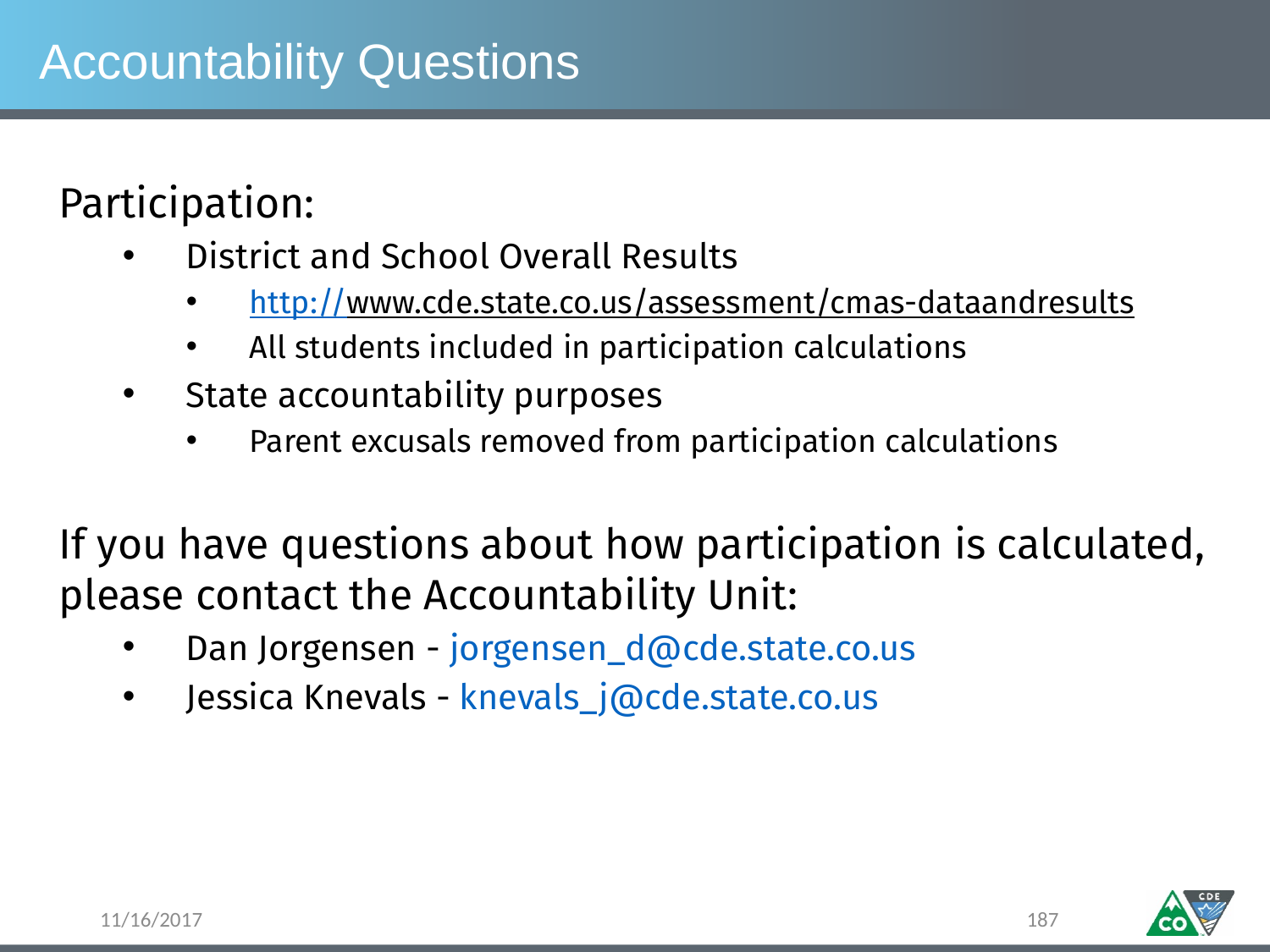

# Accountability Questions
Participation:
District and School Overall Results
http://www.cde.state.co.us/assessment/cmas-dataandresults
All students included in participation calculations
State accountability purposes
Parent excusals removed from participation calculations

If you have questions about how participation is calculated, please contact the Accountability Unit:
Dan Jorgensen - jorgensen_d@cde.state.co.us
Jessica Knevals - knevals_j@cde.state.co.us